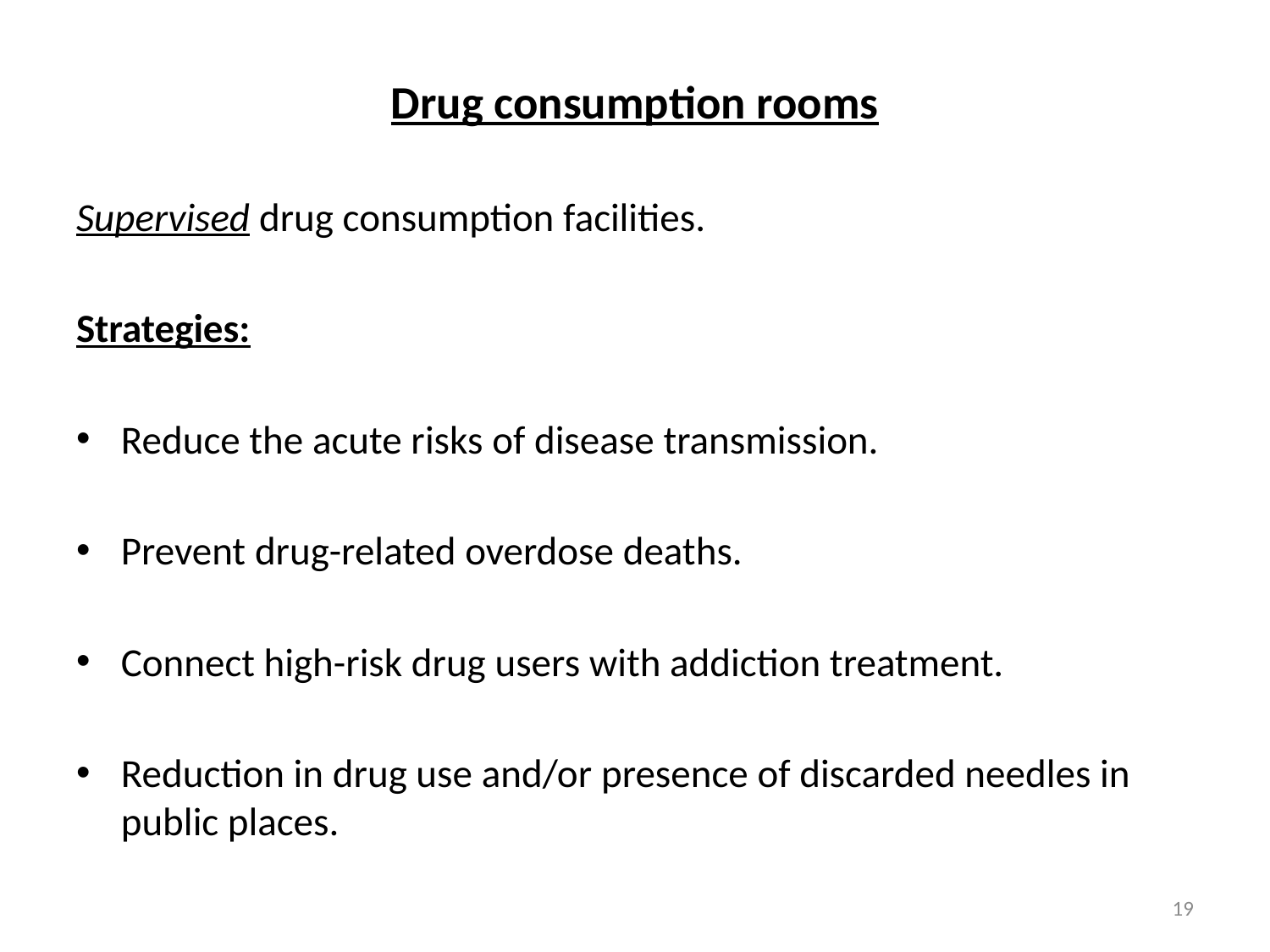

Drug consumption rooms

Supervised drug consumption facilities.

Strategies:

Reduce the acute risks of disease transmission.

Prevent drug-related overdose deaths.

Connect high-risk drug users with addiction treatment.

Reduction in drug use and/or presence of discarded needles in public places.

19